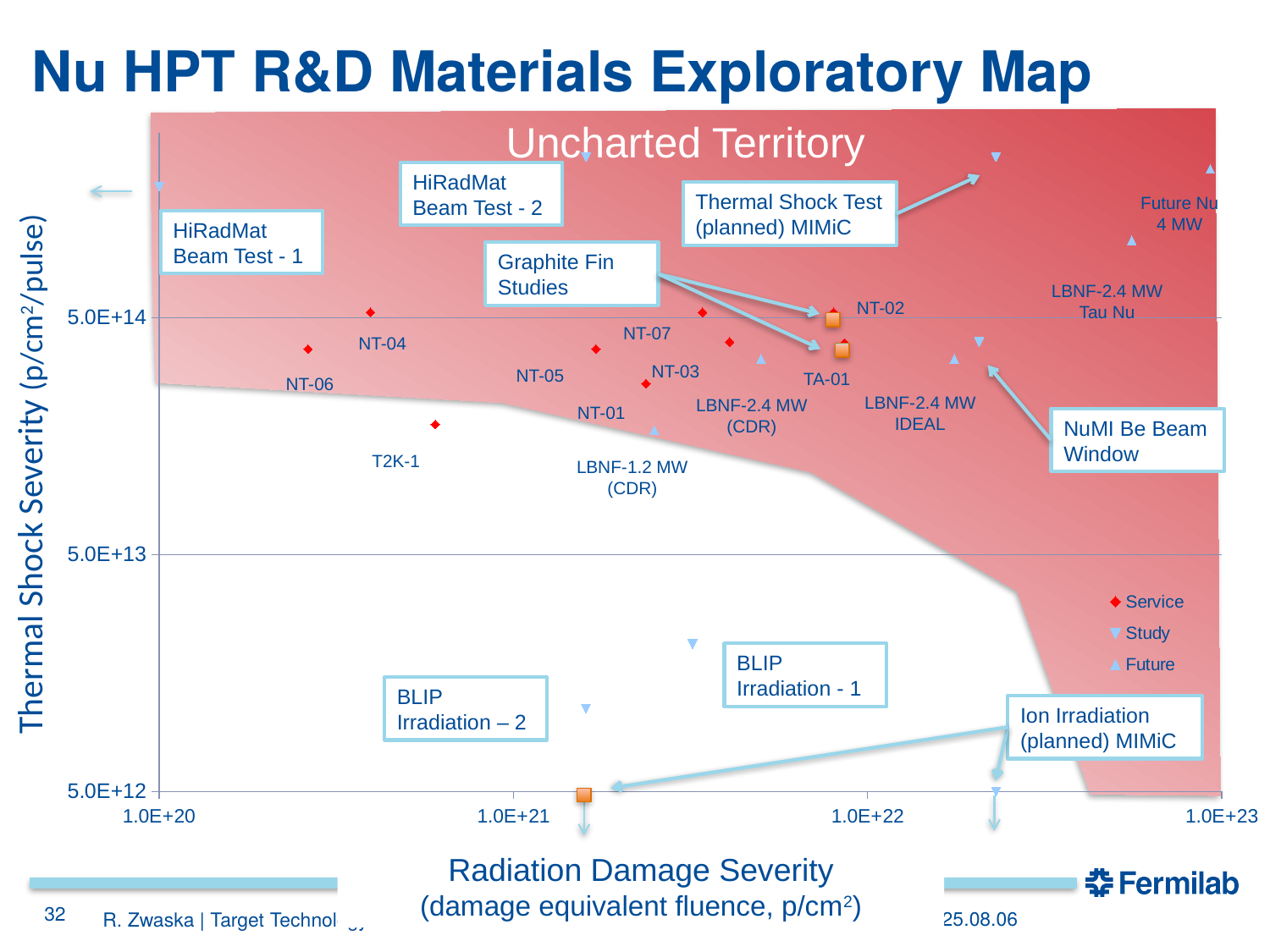

# Nu HPT R&D Materials Exploratory Map
Uncharted Territory

### Chart

| Category |  |  |  |
|---|---|---|---|
HiRadMat Beam Test - 2
Thermal Shock Test (planned) MIMiC
Future Nu 4 MW
HiRadMat Beam Test - 1
Graphite Fin Studies
LBNF-2.4 MW Tau Nu
NT-02

NT-07
NT-04

NT-03
NT-05
TA-01
NT-06
LBNF-2.4 MW IDEAL
LBNF-2.4 MW (CDR)
NT-01
NuMI Be Beam Window
Thermal Shock Severity (p/cm2/pulse)
T2K-1
LBNF-1.2 MW (CDR)
BLIP Irradiation - 1
BLIP Irradiation – 2
Ion Irradiation (planned) MIMiC

Radiation Damage Severity
(damage equivalent fluence, p/cm2)